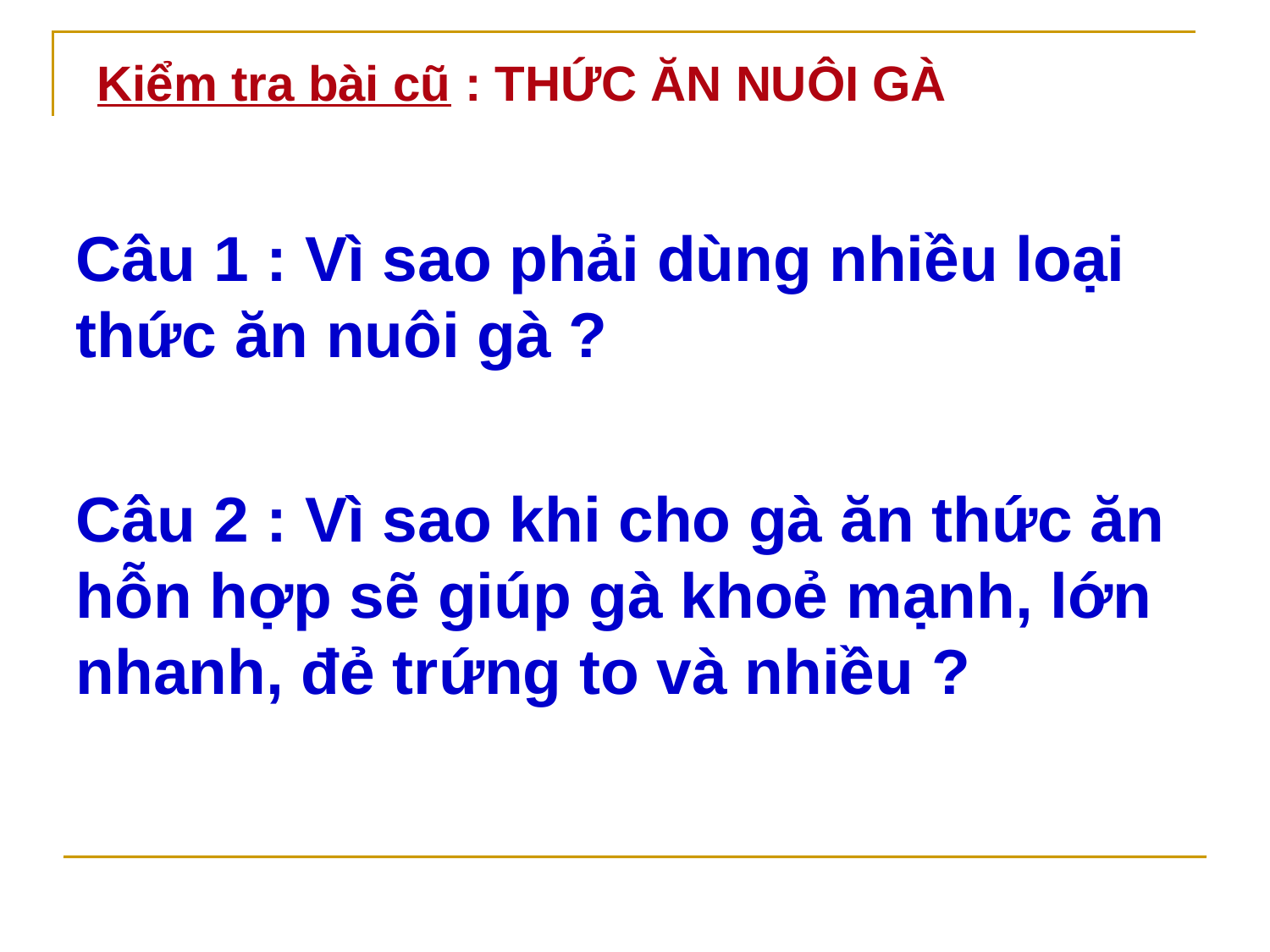

Kiểm tra bài cũ : THỨC ĂN NUÔI GÀ
Câu 1 : Vì sao phải dùng nhiều loại thức ăn nuôi gà ?
Câu 2 : Vì sao khi cho gà ăn thức ăn hỗn hợp sẽ giúp gà khoẻ mạnh, lớn nhanh, đẻ trứng to và nhiều ?